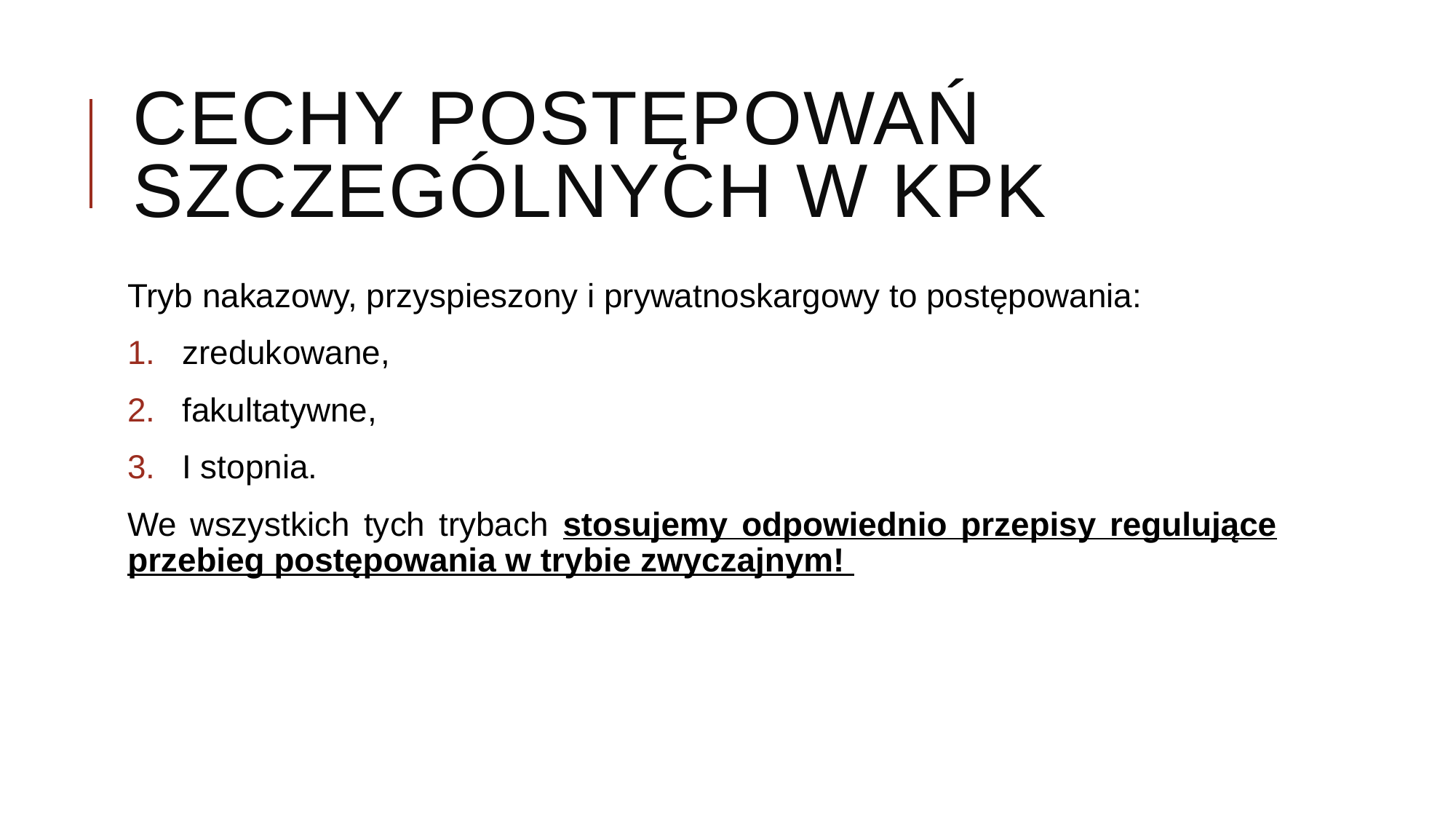

# Cechy postępowań szczególnych w kpk
Tryb nakazowy, przyspieszony i prywatnoskargowy to postępowania:
zredukowane,
fakultatywne,
I stopnia.
We wszystkich tych trybach stosujemy odpowiednio przepisy regulujące przebieg postępowania w trybie zwyczajnym!